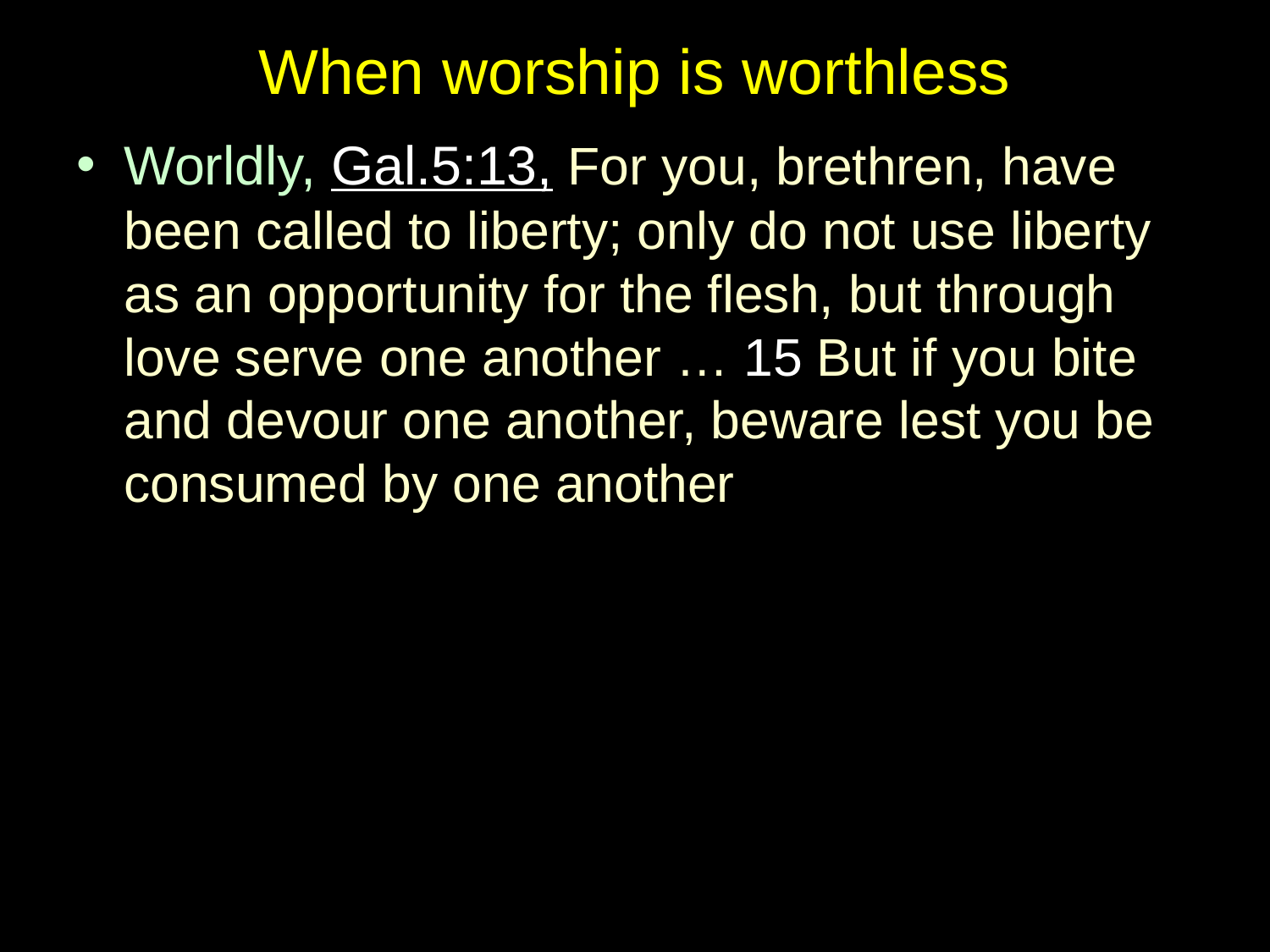

# When worship is worthless
Worldly, Gal.5:13, For you, brethren, have been called to liberty; only do not use liberty as an opportunity for the flesh, but through love serve one another … 15 But if you bite and devour one another, beware lest you be consumed by one another